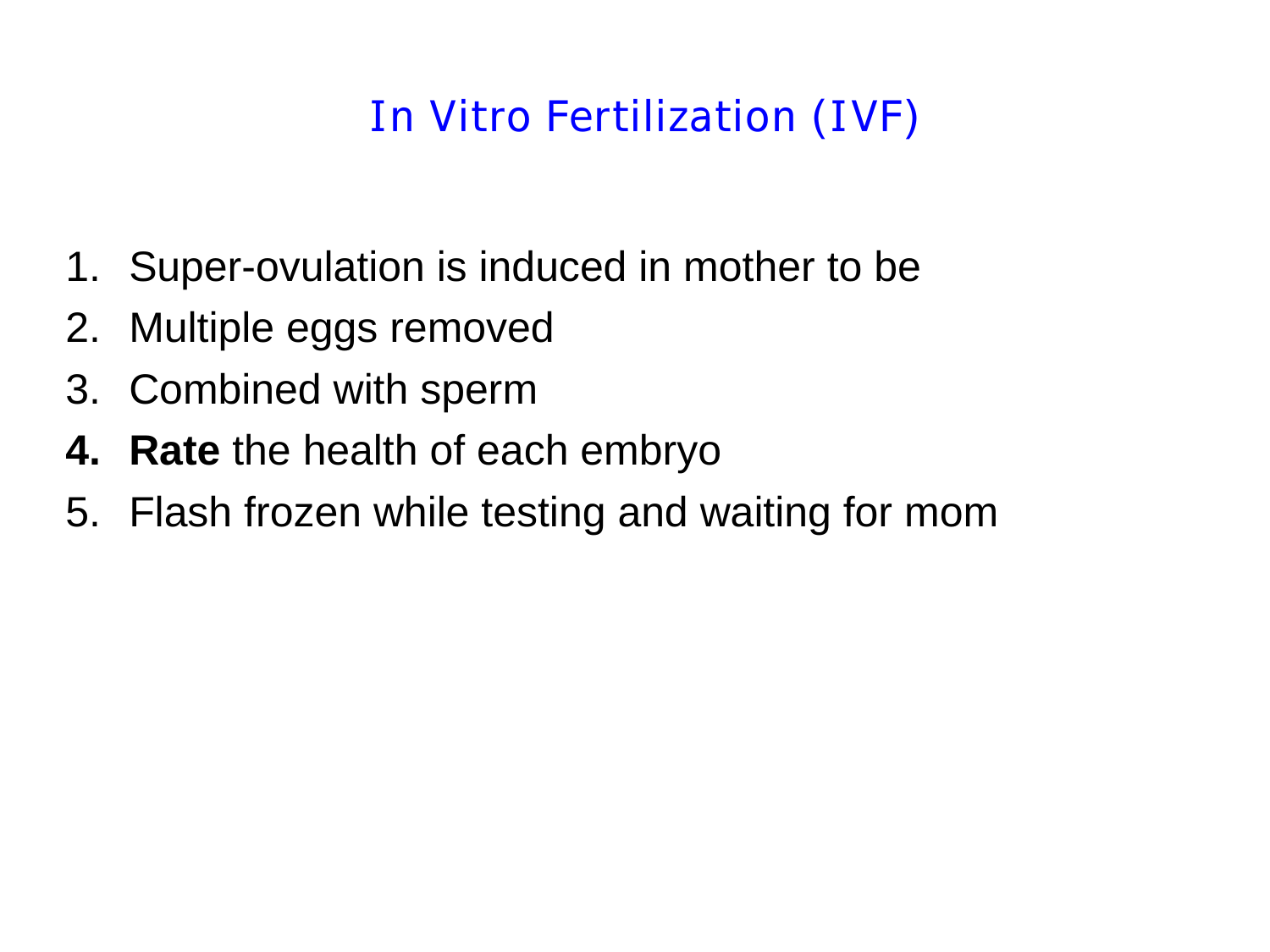

# In Vitro Fertilization (IVF)
Super-ovulation is induced in mother to be
Multiple eggs removed
Combined with sperm
Rate the health of each embryo
Flash frozen while testing and waiting for mom